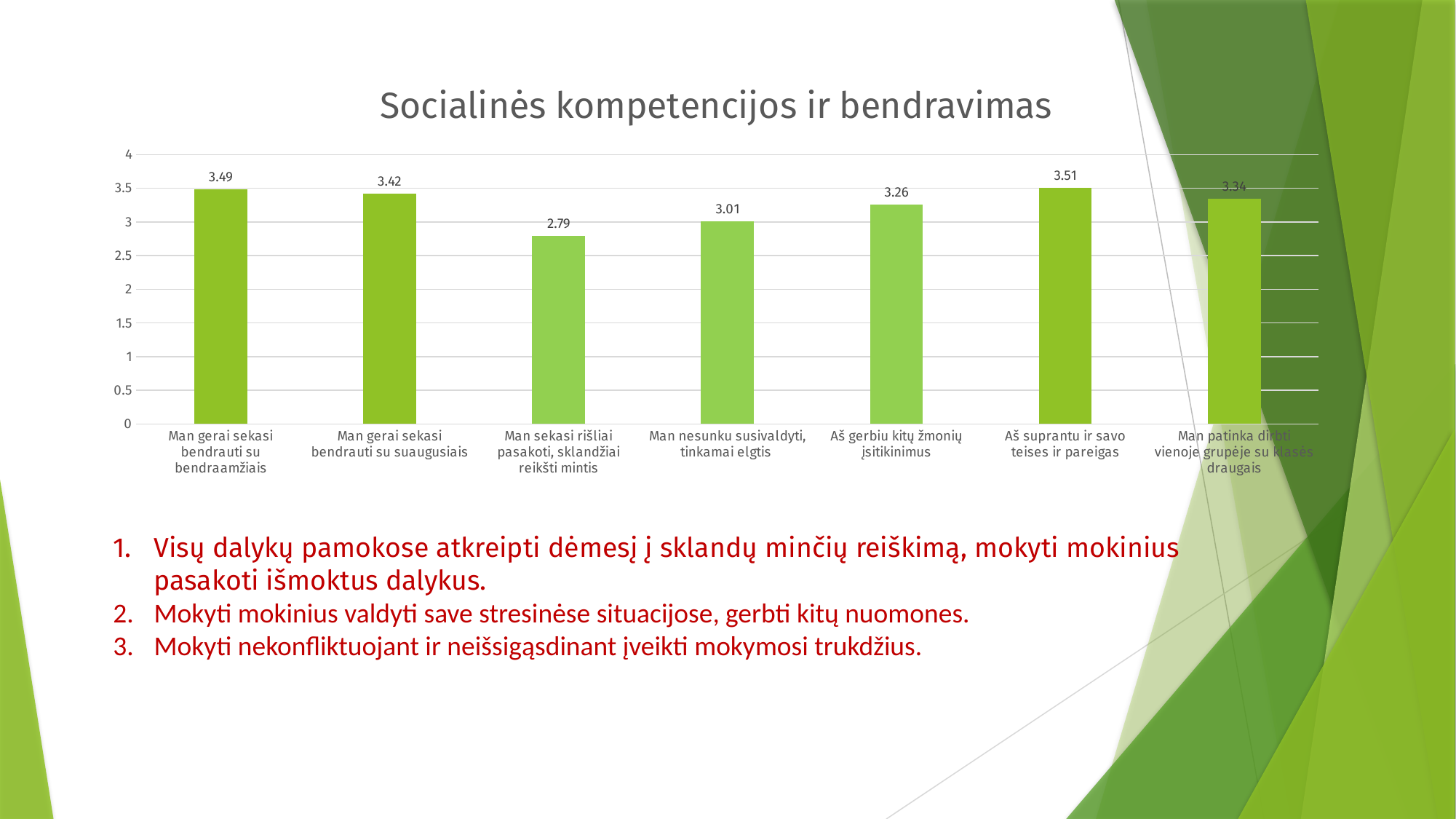

### Chart: Socialinės kompetencijos ir bendravimas

| Category | vertinimas |
|---|---|
| Man gerai sekasi bendrauti su bendraamžiais | 3.49 |
| Man gerai sekasi bendrauti su suaugusiais | 3.42 |
| Man sekasi rišliai pasakoti, sklandžiai reikšti mintis | 2.79 |
| Man nesunku susivaldyti, tinkamai elgtis  | 3.01 |
| Aš gerbiu kitų žmonių įsitikinimus | 3.26 |
| Aš suprantu ir savo teises ir pareigas | 3.51 |
| Man patinka dirbti vienoje grupėje su klasės draugais | 3.34 |
Visų dalykų pamokose atkreipti dėmesį į sklandų minčių reiškimą, mokyti mokinius pasakoti išmoktus dalykus.
Mokyti mokinius valdyti save stresinėse situacijose, gerbti kitų nuomones.
Mokyti nekonfliktuojant ir neišsigąsdinant įveikti mokymosi trukdžius.